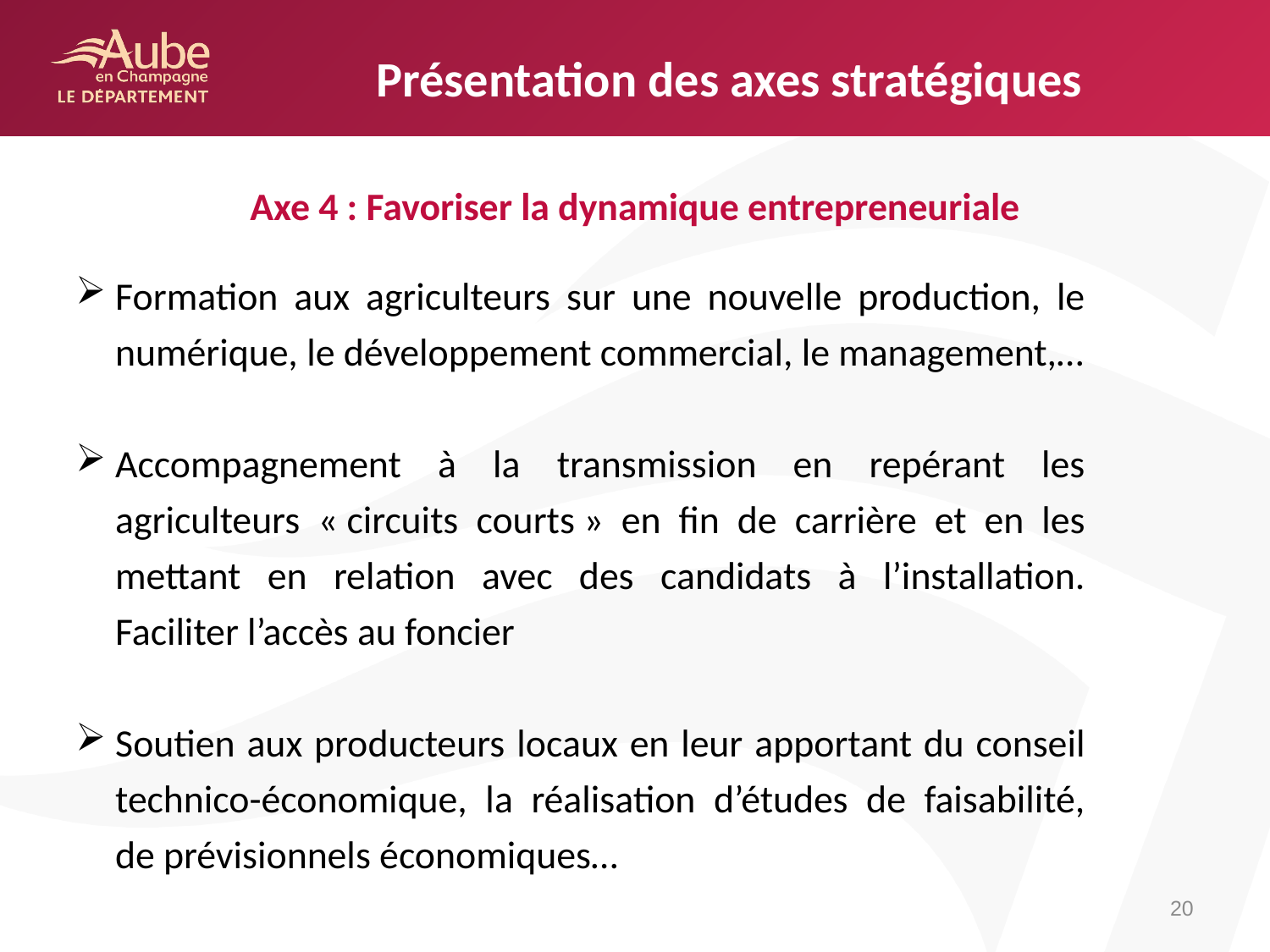

# Présentation des axes stratégiques
Axe 4 : Favoriser la dynamique entrepreneuriale
Formation aux agriculteurs sur une nouvelle production, le numérique, le développement commercial, le management,…

Accompagnement à la transmission en repérant les agriculteurs « circuits courts » en fin de carrière et en les mettant en relation avec des candidats à l’installation. Faciliter l’accès au foncier

Soutien aux producteurs locaux en leur apportant du conseil technico-économique, la réalisation d’études de faisabilité, de prévisionnels économiques…

20